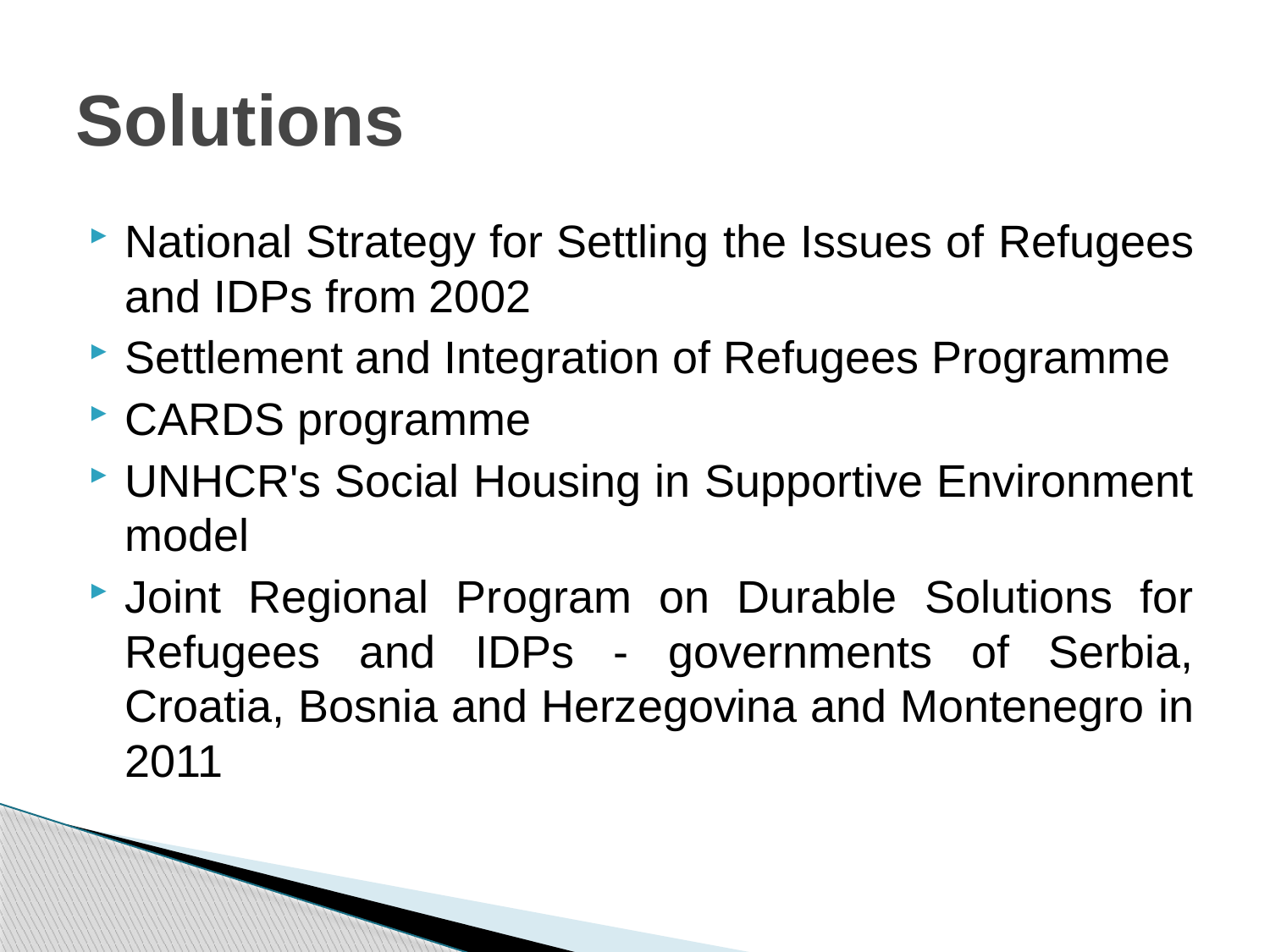

# Solutions
National Strategy for Settling the Issues of Refugees and IDPs from 2002
Settlement and Integration of Refugees Programme
CARDS programme
UNHCR's Social Housing in Supportive Environment model
Joint Regional Program on Durable Solutions for Refugees and IDPs - governments of Serbia, Croatia, Bosnia and Herzegovina and Montenegro in 2011